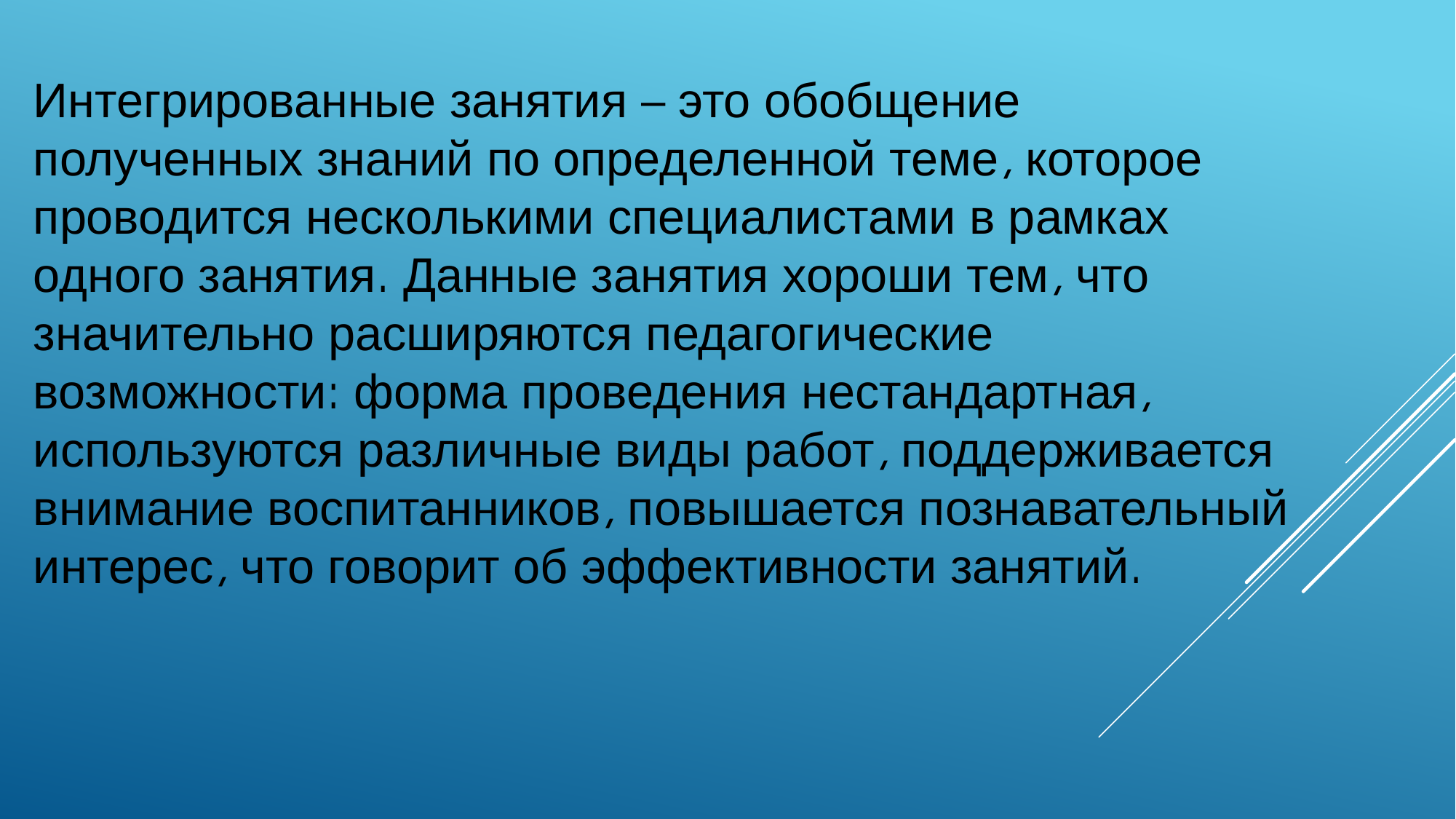

Интегрированные занятия – это обобщение полученных знаний по определенной теме, которое проводится несколькими специалистами в рамках одного занятия. Данные занятия хороши тем, что значительно расширяются педагогические возможности: форма проведения нестандартная, используются различные виды работ, поддерживается внимание воспитанников, повышается познавательный интерес, что говорит об эффективности занятий.